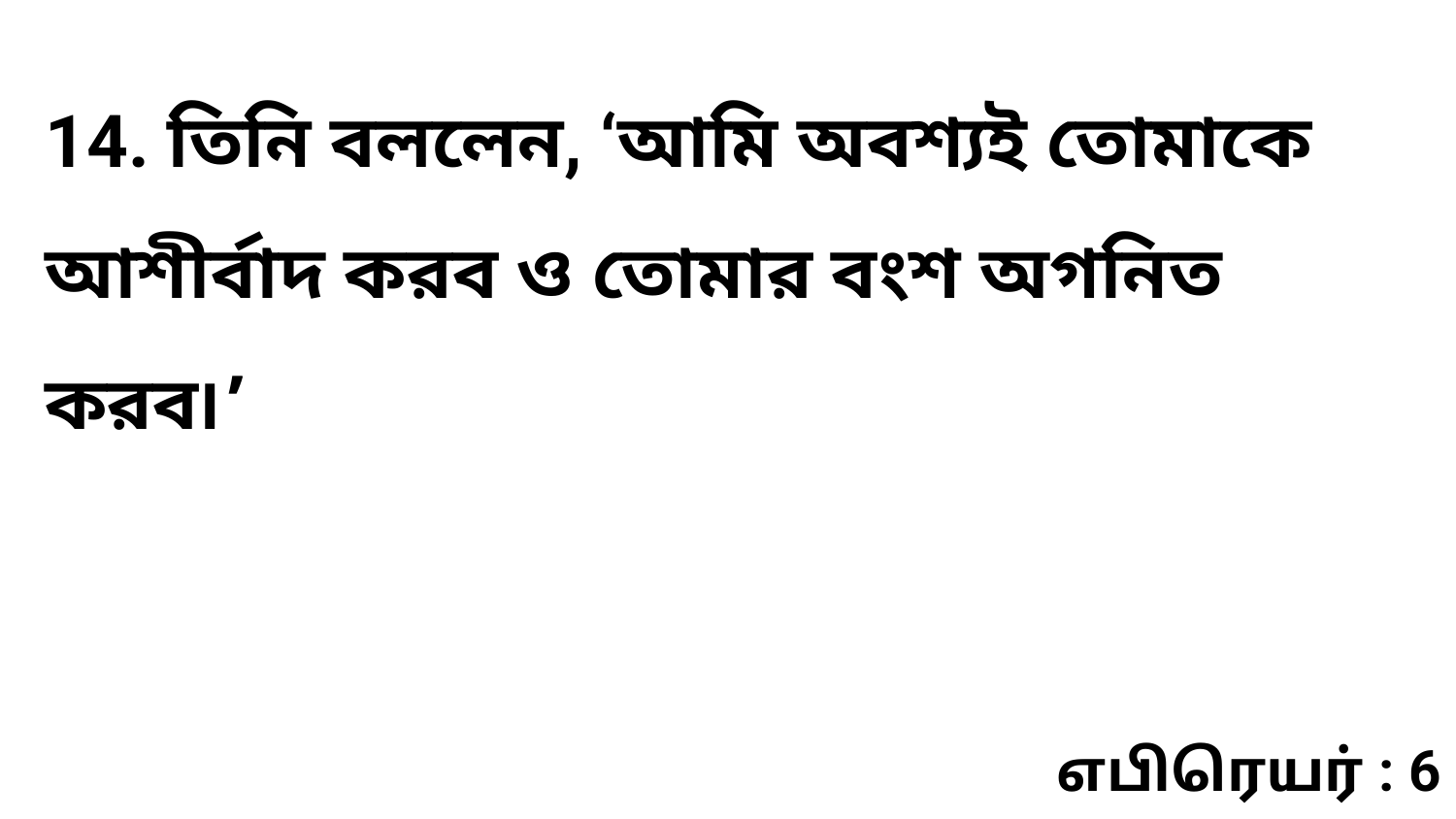

14. তিনি বললেন, ‘আমি অবশ্যই তোমাকে আশীর্বাদ করব ও তোমার বংশ অগনিত করব৷’
எபிரெயர் : 6